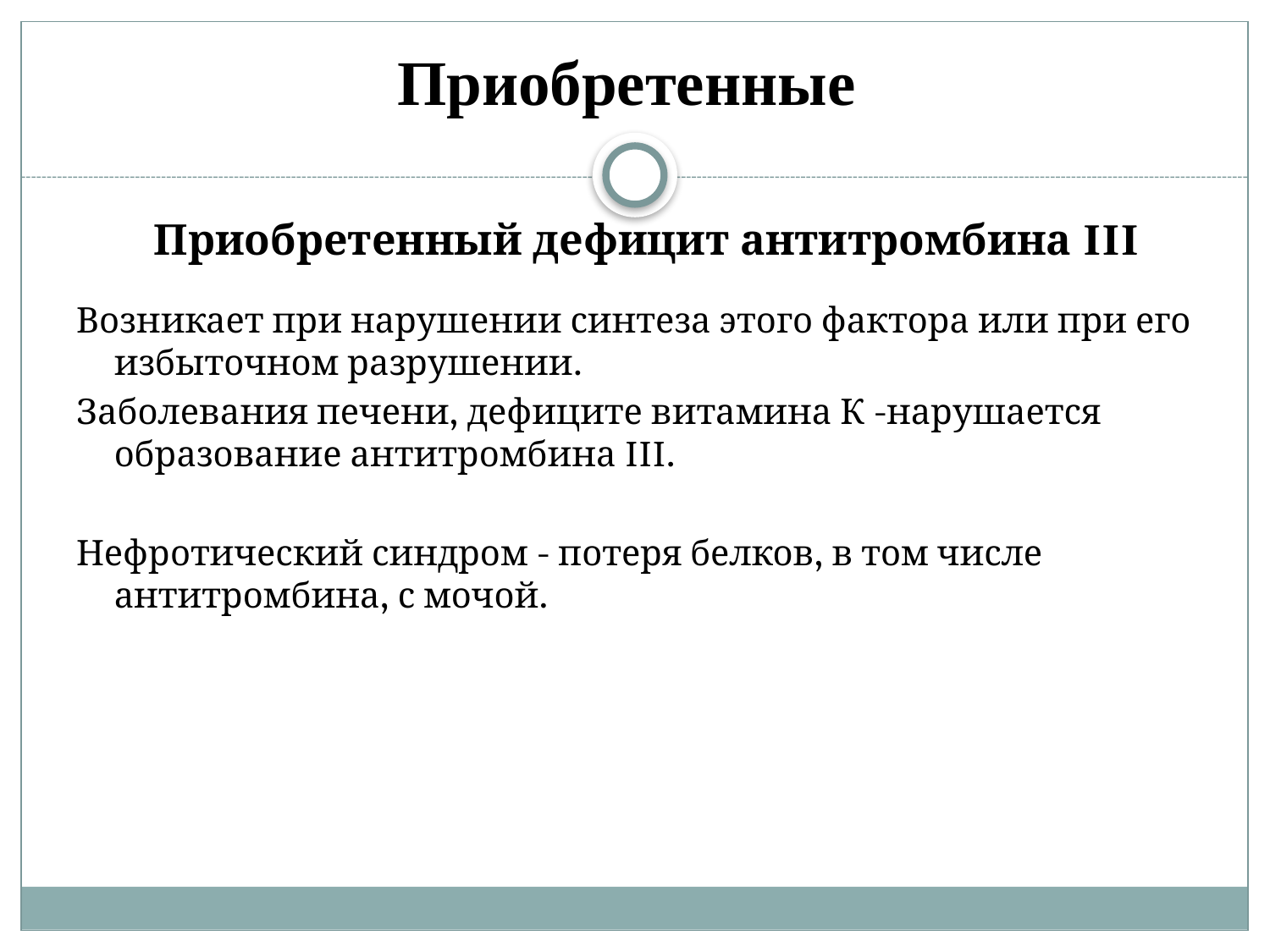

# Приобретенные
Приобретенный дефицит антитромбина III

Возникает при нарушении синтеза этого фактора или при его избыточном разрушении.
Заболевания печени, дефиците витамина К -нарушается образование антитромбина III.

Нефротический синдром - потеря белков, в том числе антитромбина, с мочой.